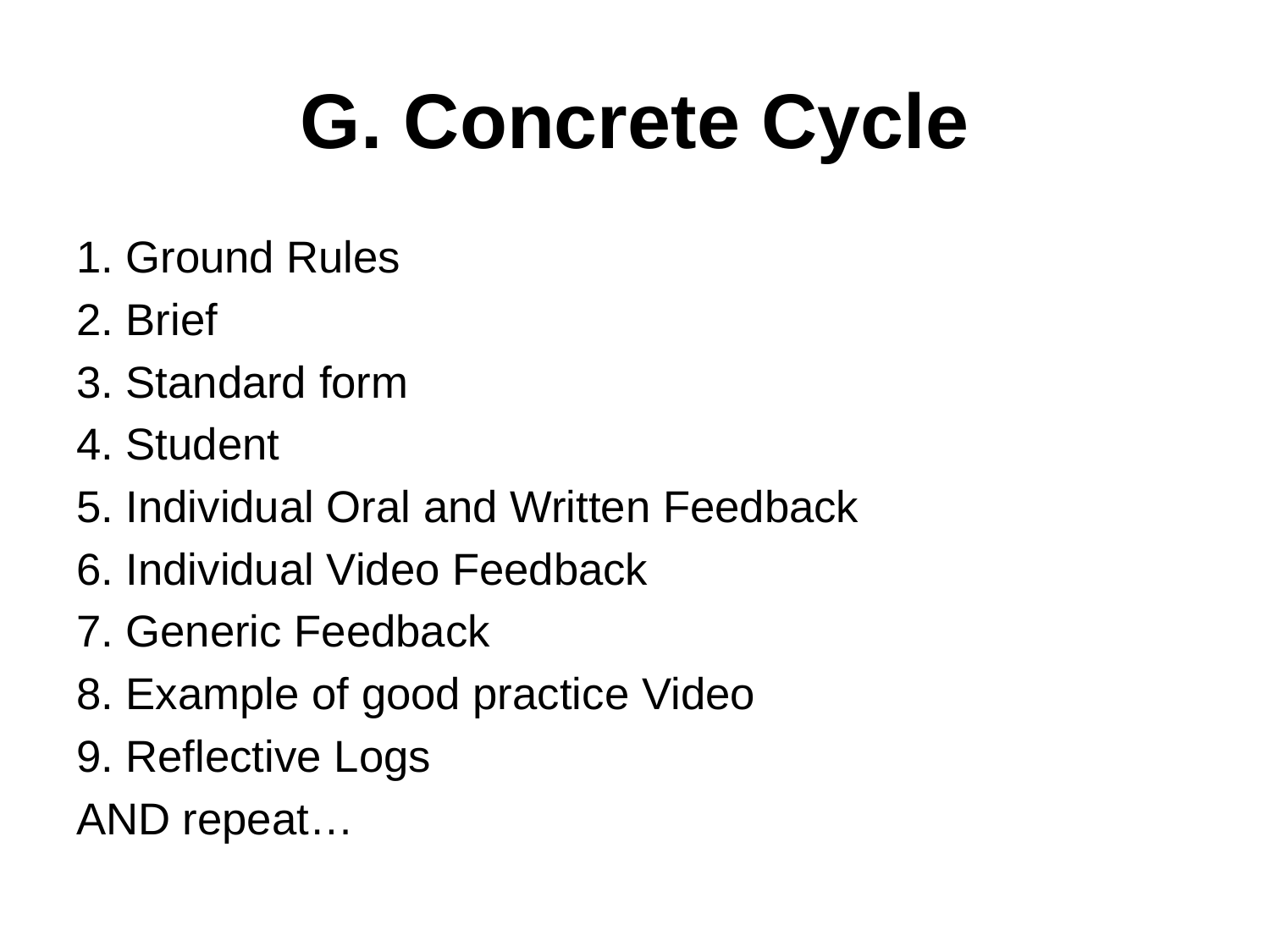

# G. Concrete Cycle
1. Ground Rules
2. Brief
3. Standard form
4. Student
5. Individual Oral and Written Feedback
6. Individual Video Feedback
7. Generic Feedback
8. Example of good practice Video
9. Reflective Logs
AND repeat…